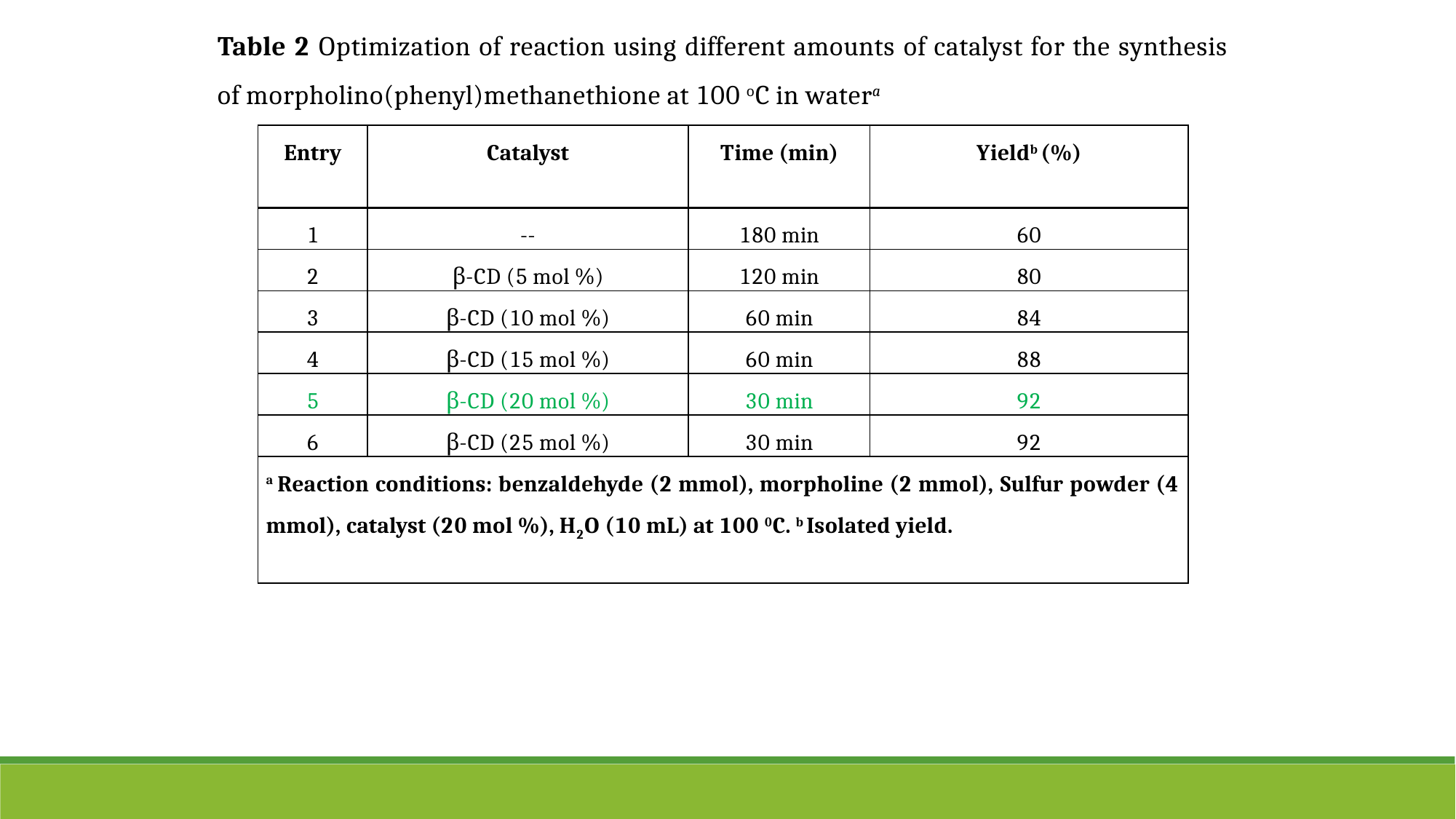

Table 2 Optimization of reaction using different amounts of catalyst for the synthesis of morpholino(phenyl)methanethione at 100 oC in watera
| Entry | Catalyst | Time (min) | Yieldb (%) |
| --- | --- | --- | --- |
| 1 | -- | 180 min | 60 |
| 2 | β-CD (5 mol %) | 120 min | 80 |
| 3 | β-CD (10 mol %) | 60 min | 84 |
| 4 | β-CD (15 mol %) | 60 min | 88 |
| 5 | β-CD (20 mol %) | 30 min | 92 |
| 6 | β-CD (25 mol %) | 30 min | 92 |
| a Reaction conditions: benzaldehyde (2 mmol), morpholine (2 mmol), Sulfur powder (4 mmol), catalyst (20 mol %), H2O (10 mL) at 100 0C. b Isolated yield. |  |  |  |